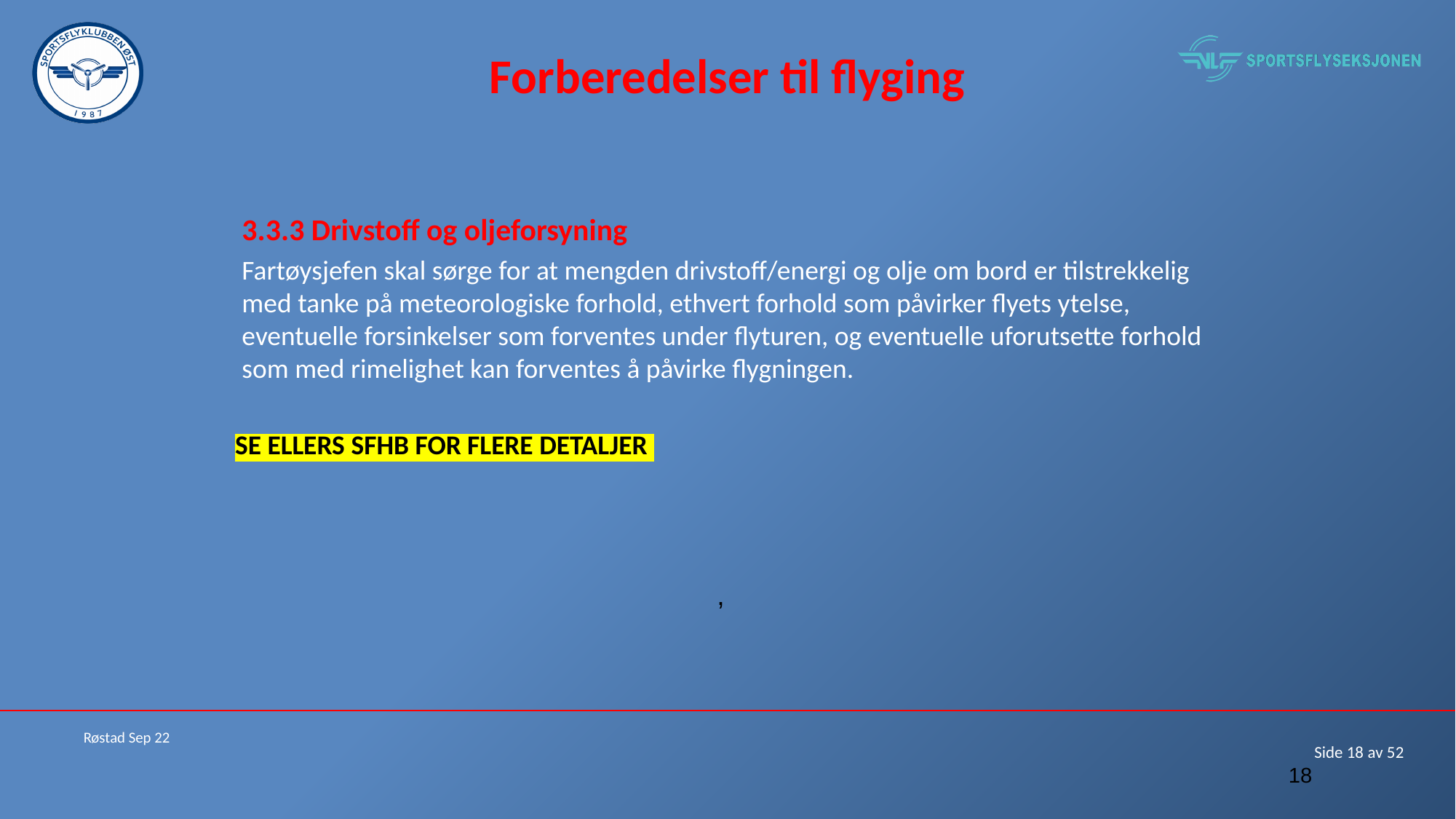

# Forberedelser til flyging
3.3.3 Drivstoff og oljeforsyning
Fartøysjefen skal sørge for at mengden drivstoff/energi og olje om bord er tilstrekkelig med tanke på meteorologiske forhold, ethvert forhold som påvirker flyets ytelse, eventuelle forsinkelser som forventes under flyturen, og eventuelle uforutsette forhold som med rimelighet kan forventes å påvirke flygningen.

SE ELLERS SFHB FOR FLERE DETALJER
,
Røstad Sep 22
18